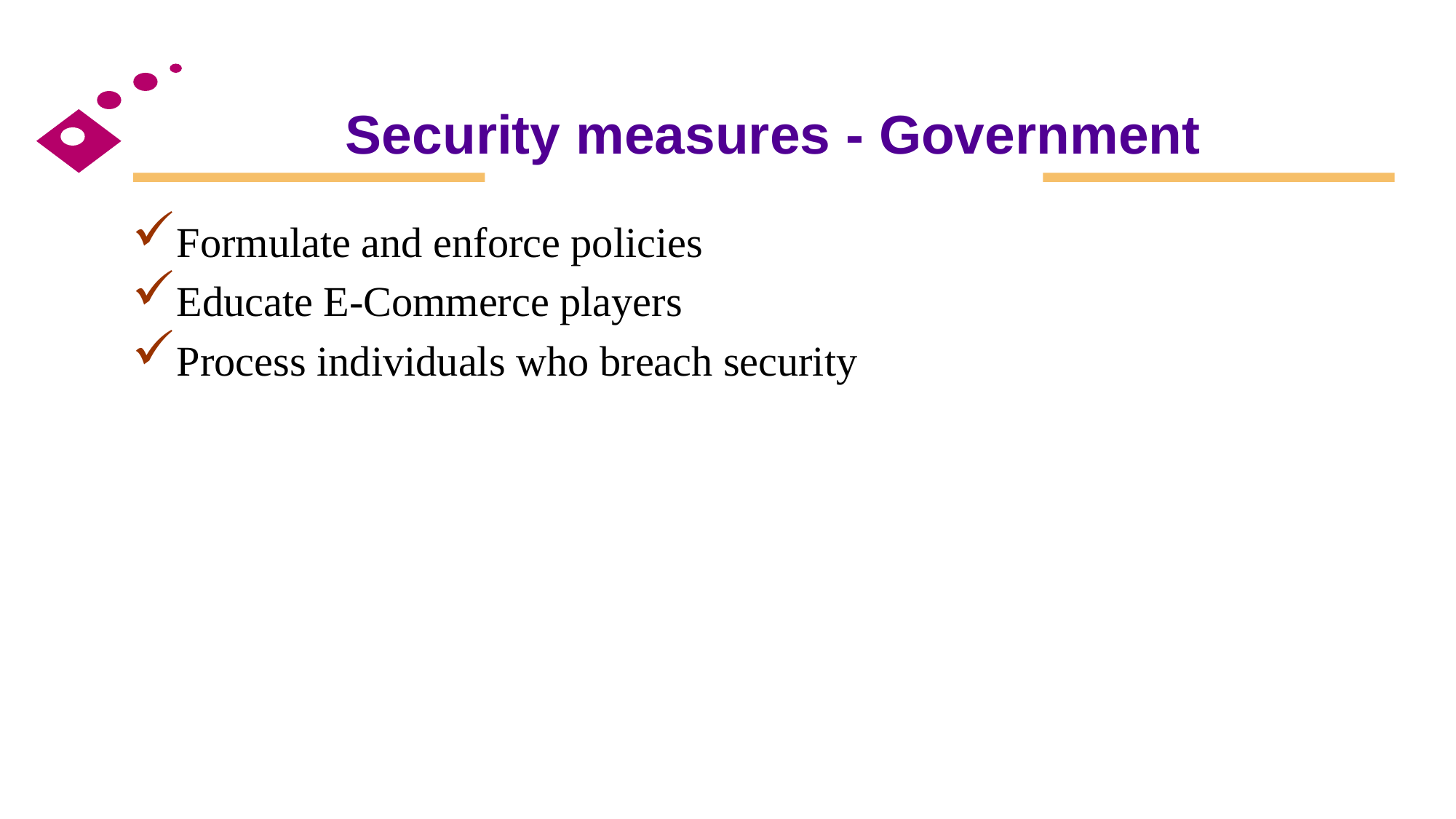

# Security measures - Government
Formulate and enforce policies
Educate E-Commerce players
Process individuals who breach security